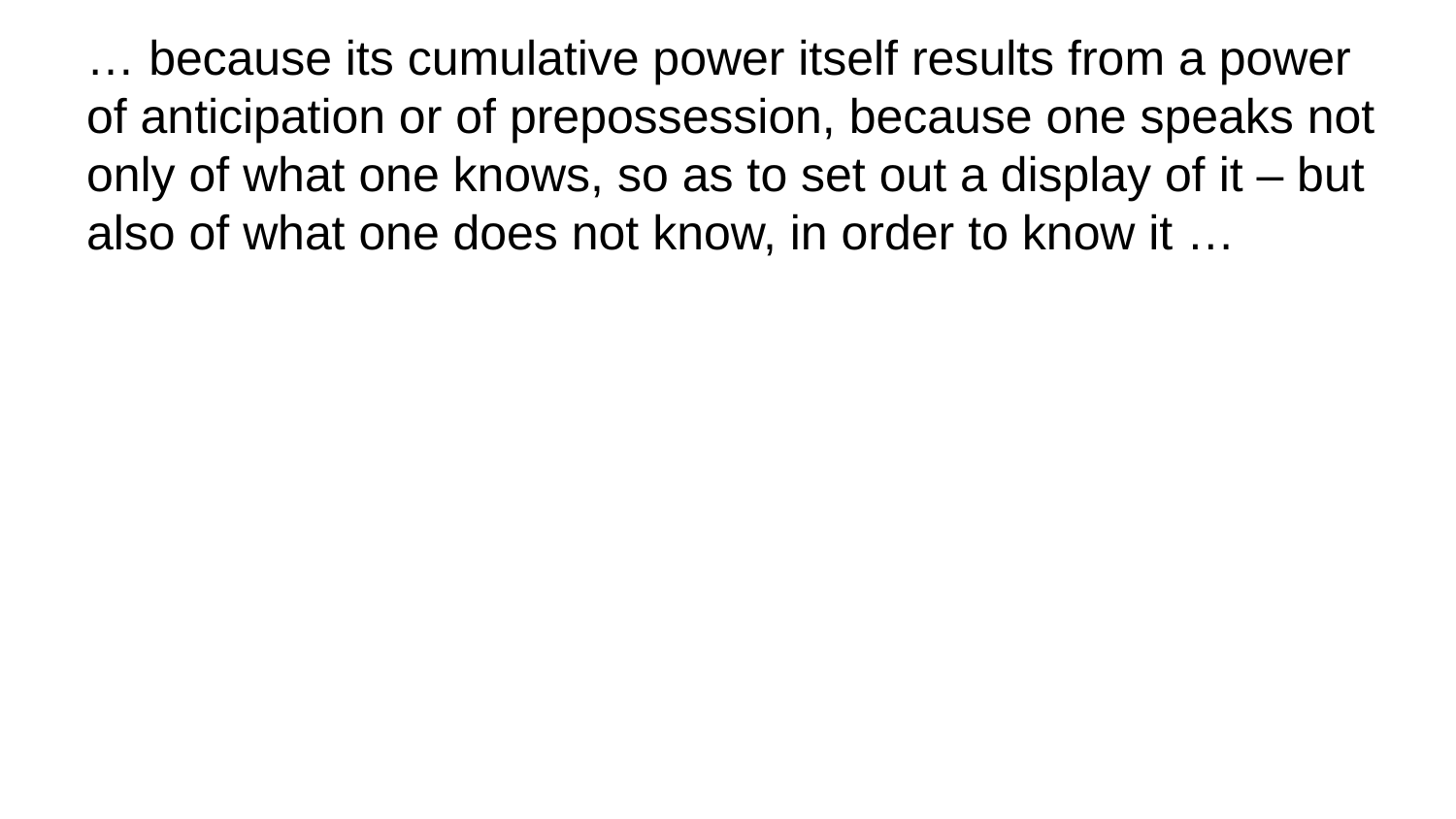

… because its cumulative power itself results from a power of anticipation or of prepossession, because one speaks not only of what one knows, so as to set out a display of it – but also of what one does not know, in order to know it …